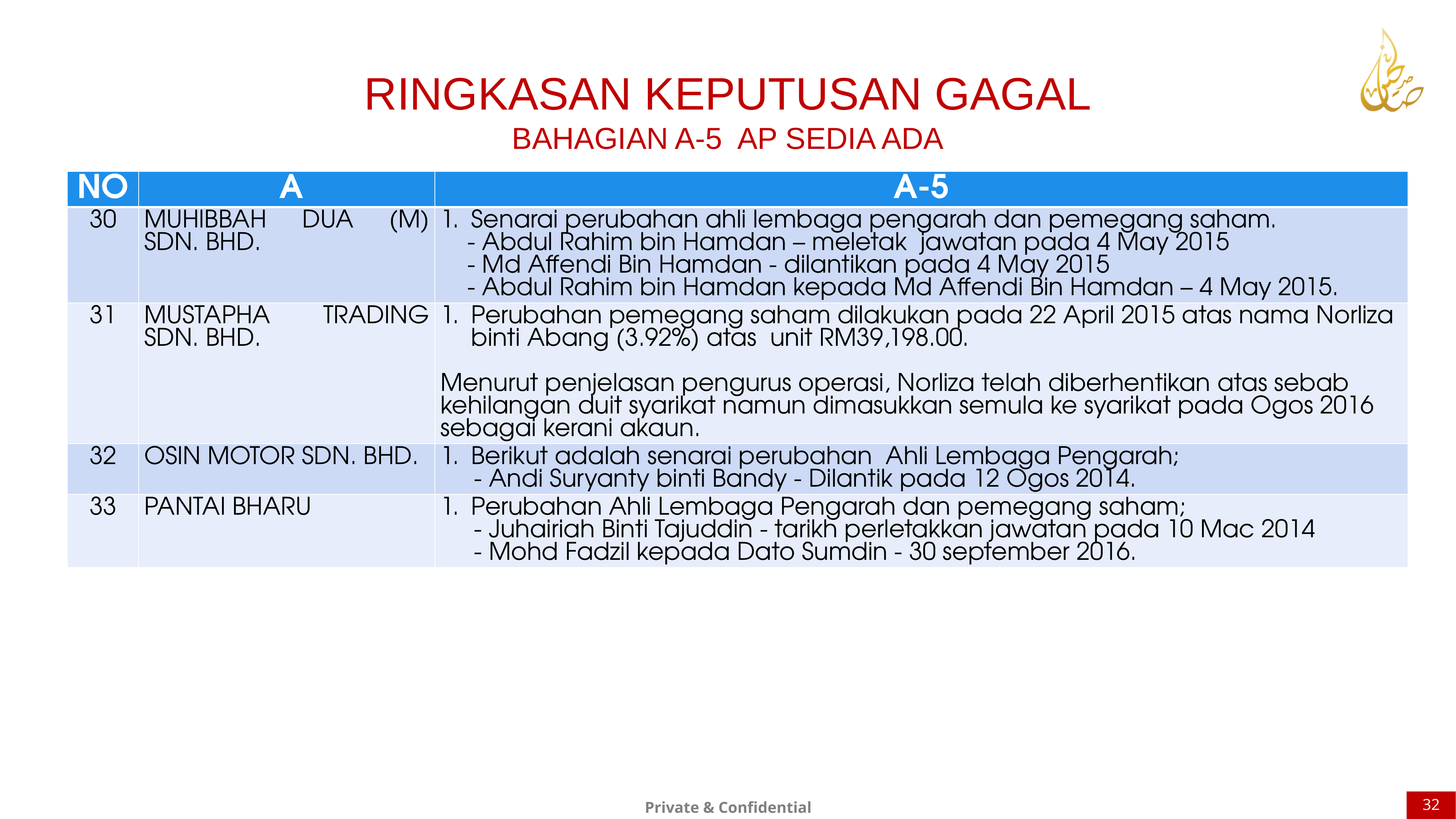

RINGKASAN KEPUTUSAN GAGAL
BAHAGIAN A-5  AP SEDIA ADA

| NO | A | A-5 |
| --- | --- | --- |
| 30 | MUHIBBAH DUA (M) SDN. BHD. | Senarai perubahan ahli lembaga pengarah dan pemegang saham. - Abdul Rahim bin Hamdan – meletak jawatan pada 4 May 2015 - Md Affendi Bin Hamdan - dilantikan pada 4 May 2015 - Abdul Rahim bin Hamdan kepada Md Affendi Bin Hamdan – 4 May 2015. |
| 31 | MUSTAPHA TRADING SDN. BHD. | Perubahan pemegang saham dilakukan pada 22 April 2015 atas nama Norliza binti Abang (3.92%) atas unit RM39,198.00. Menurut penjelasan pengurus operasi, Norliza telah diberhentikan atas sebab kehilangan duit syarikat namun dimasukkan semula ke syarikat pada Ogos 2016 sebagai kerani akaun. |
| 32 | OSIN MOTOR SDN. BHD. | Berikut adalah senarai perubahan Ahli Lembaga Pengarah; - Andi Suryanty binti Bandy - Dilantik pada 12 Ogos 2014. |
| 33 | PANTAI BHARU | Perubahan Ahli Lembaga Pengarah dan pemegang saham; - Juhairiah Binti Tajuddin - tarikh perletakkan jawatan pada 10 Mac 2014 - Mohd Fadzil kepada Dato Sumdin - 30 september 2016. |
32